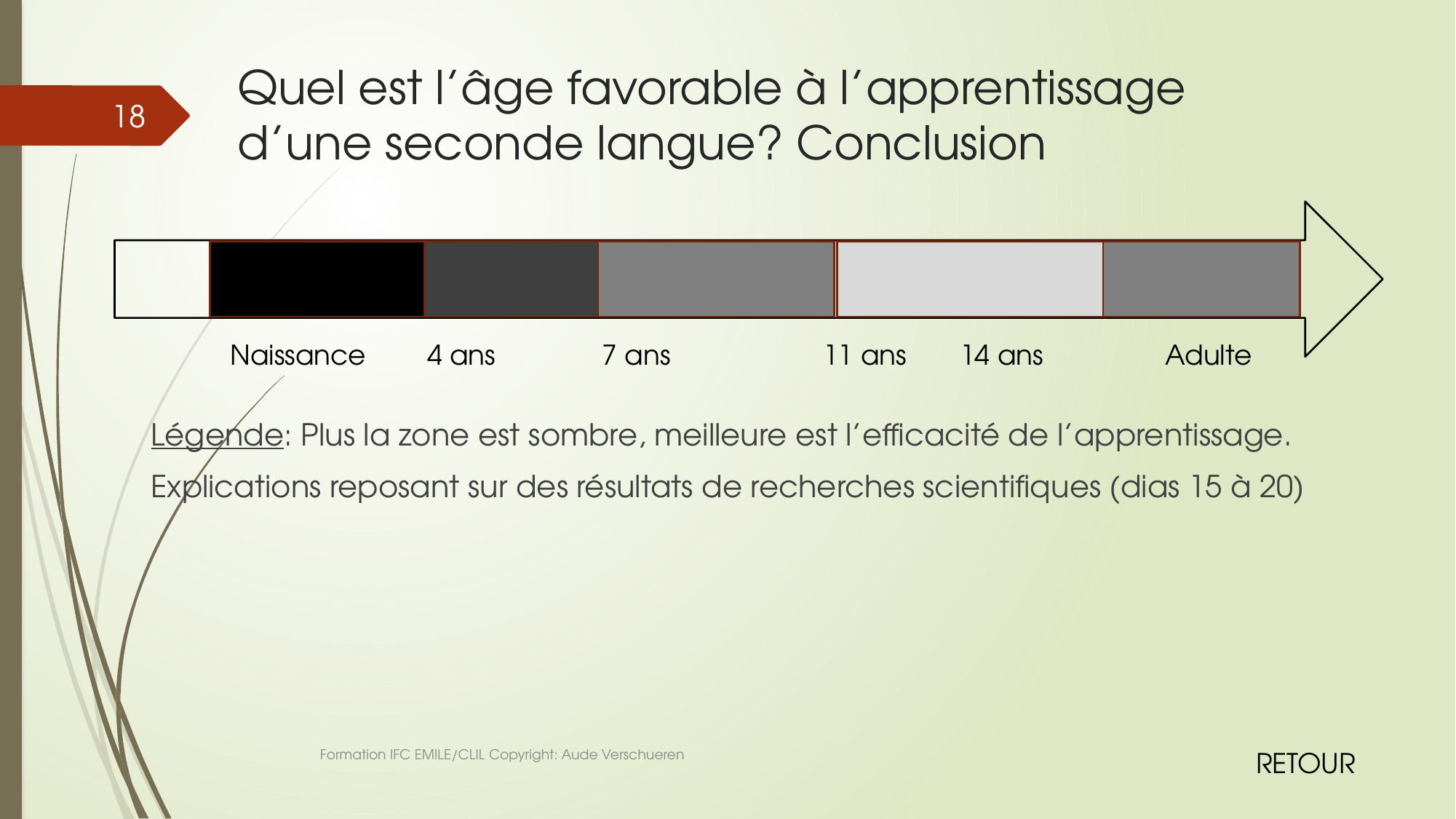

# Quel est l’âge favorable à l’apprentissage d’une seconde langue? Conclusion
18

Naissance        4 ans              7 ans                    11 ans       14 ans                Adulte
Légende: Plus la zone est sombre, meilleure est l’efficacité de l’apprentissage.
Explications reposant sur des résultats de recherches scientifiques (dias 15 à 20)
Formation IFC EMILE/CLIL Copyright: Aude Verschueren
RETOUR